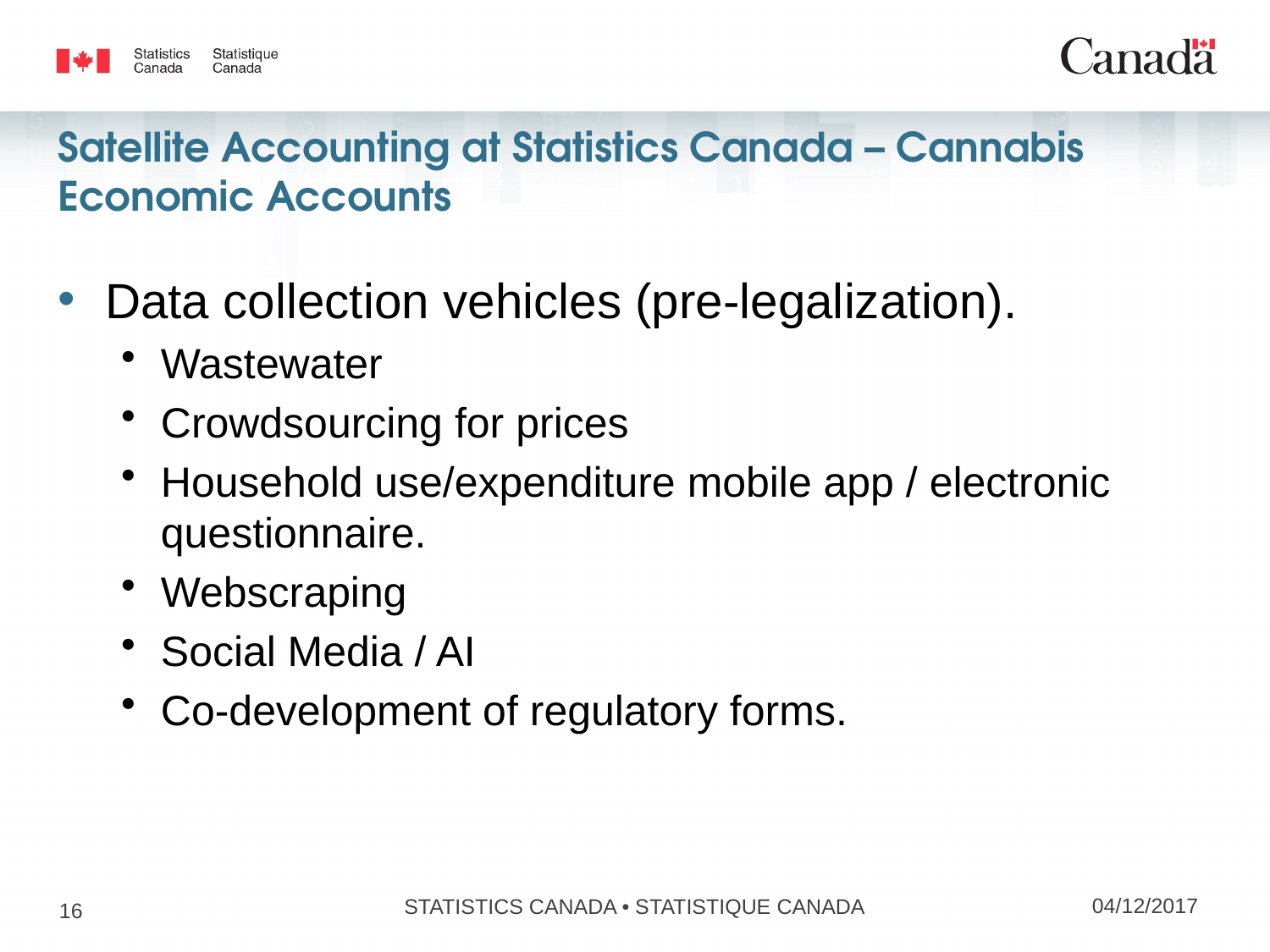

# Satellite Accounting at Statistics Canada – Cannabis Economic Accounts
Data collection vehicles (pre-legalization).
Wastewater
Crowdsourcing for prices
Household use/expenditure mobile app / electronic questionnaire.
Webscraping
Social Media / AI
Co-development of regulatory forms.

04/12/2017
STATISTICS CANADA • STATISTIQUE CANADA
16